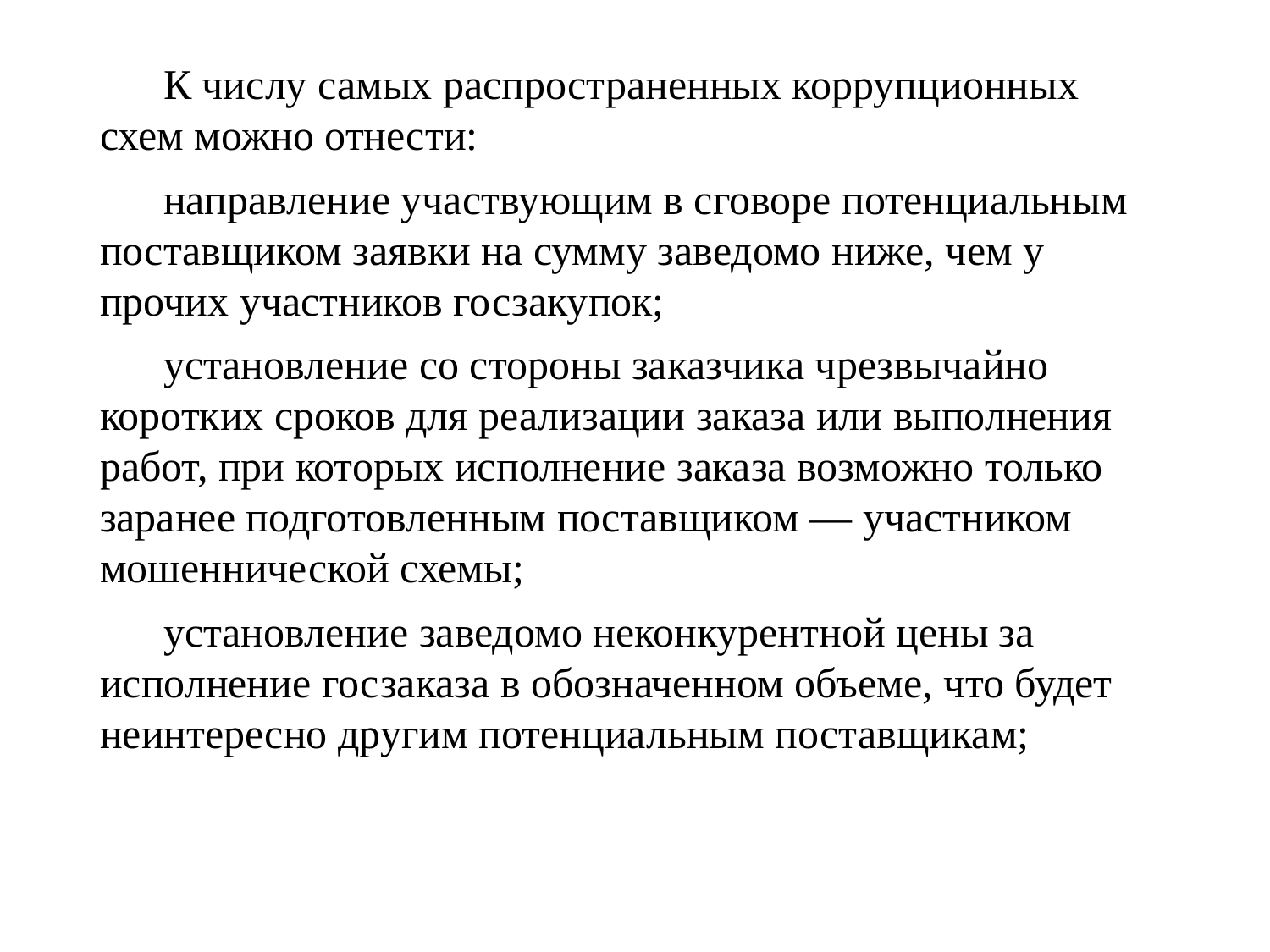

#
К числу самых распространенных коррупционных схем можно отнести:
направление участвующим в сговоре потенциальным поставщиком заявки на сумму заведомо ниже, чем у прочих участников госзакупок;
установление со стороны заказчика чрезвычайно коротких сроков для реализации заказа или выполнения работ, при которых исполнение заказа возможно только заранее подготовленным поставщиком — участником мошеннической схемы;
установление заведомо неконкурентной цены за исполнение госзаказа в обозначенном объеме, что будет неинтересно другим потенциальным поставщикам;